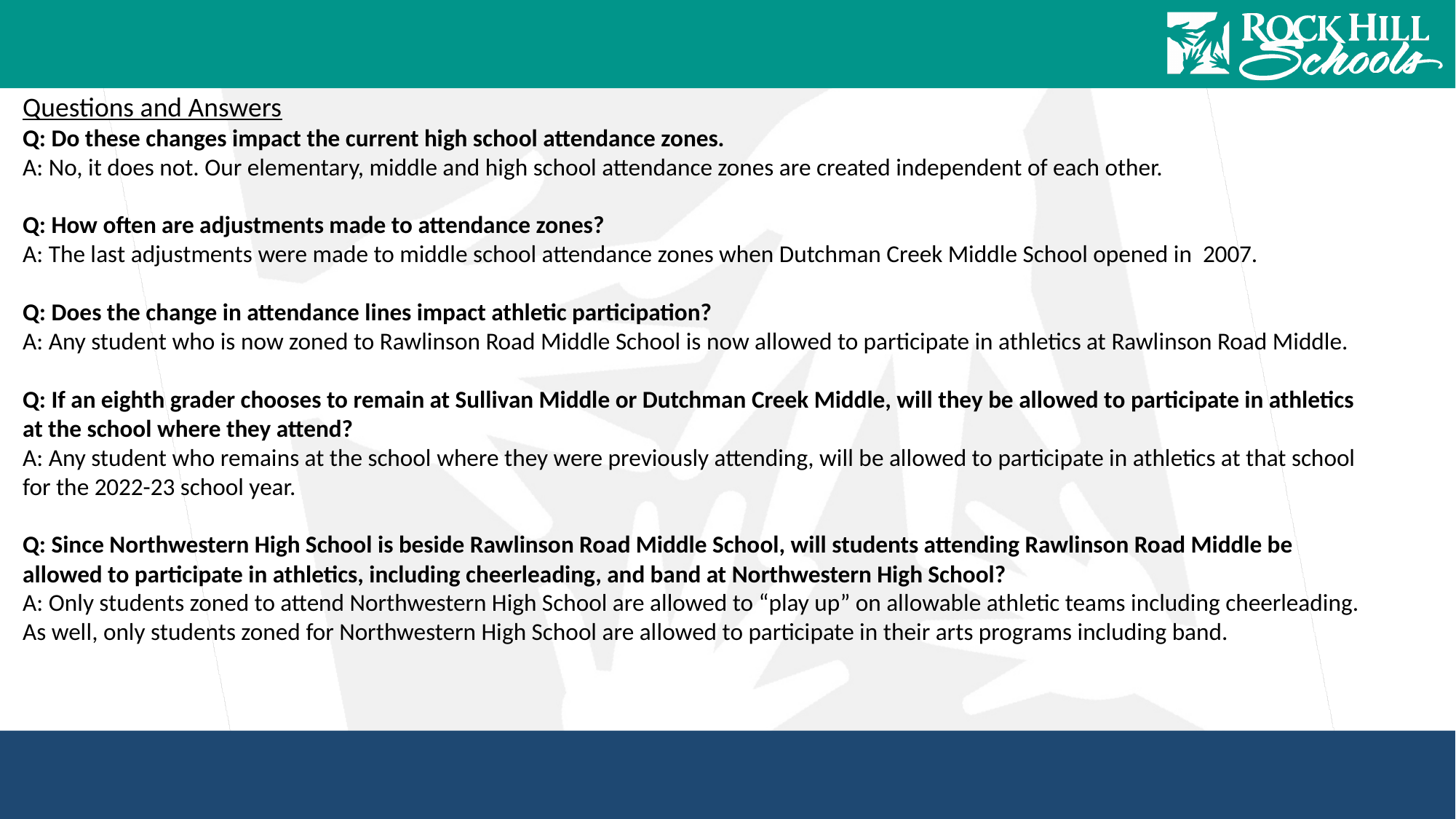

Questions and Answers
Q: Do these changes impact the current high school attendance zones.
A: No, it does not. Our elementary, middle and high school attendance zones are created independent of each other.

Q: How often are adjustments made to attendance zones?
A: The last adjustments were made to middle school attendance zones when Dutchman Creek Middle School opened in  2007.

Q: Does the change in attendance lines impact athletic participation?
A: Any student who is now zoned to Rawlinson Road Middle School is now allowed to participate in athletics at Rawlinson Road Middle.

Q: If an eighth grader chooses to remain at Sullivan Middle or Dutchman Creek Middle, will they be allowed to participate in athletics at the school where they attend?
A: Any student who remains at the school where they were previously attending, will be allowed to participate in athletics at that school for the 2022-23 school year.

Q: Since Northwestern High School is beside Rawlinson Road Middle School, will students attending Rawlinson Road Middle be allowed to participate in athletics, including cheerleading, and band at Northwestern High School?
A: Only students zoned to attend Northwestern High School are allowed to “play up” on allowable athletic teams including cheerleading. As well, only students zoned for Northwestern High School are allowed to participate in their arts programs including band.